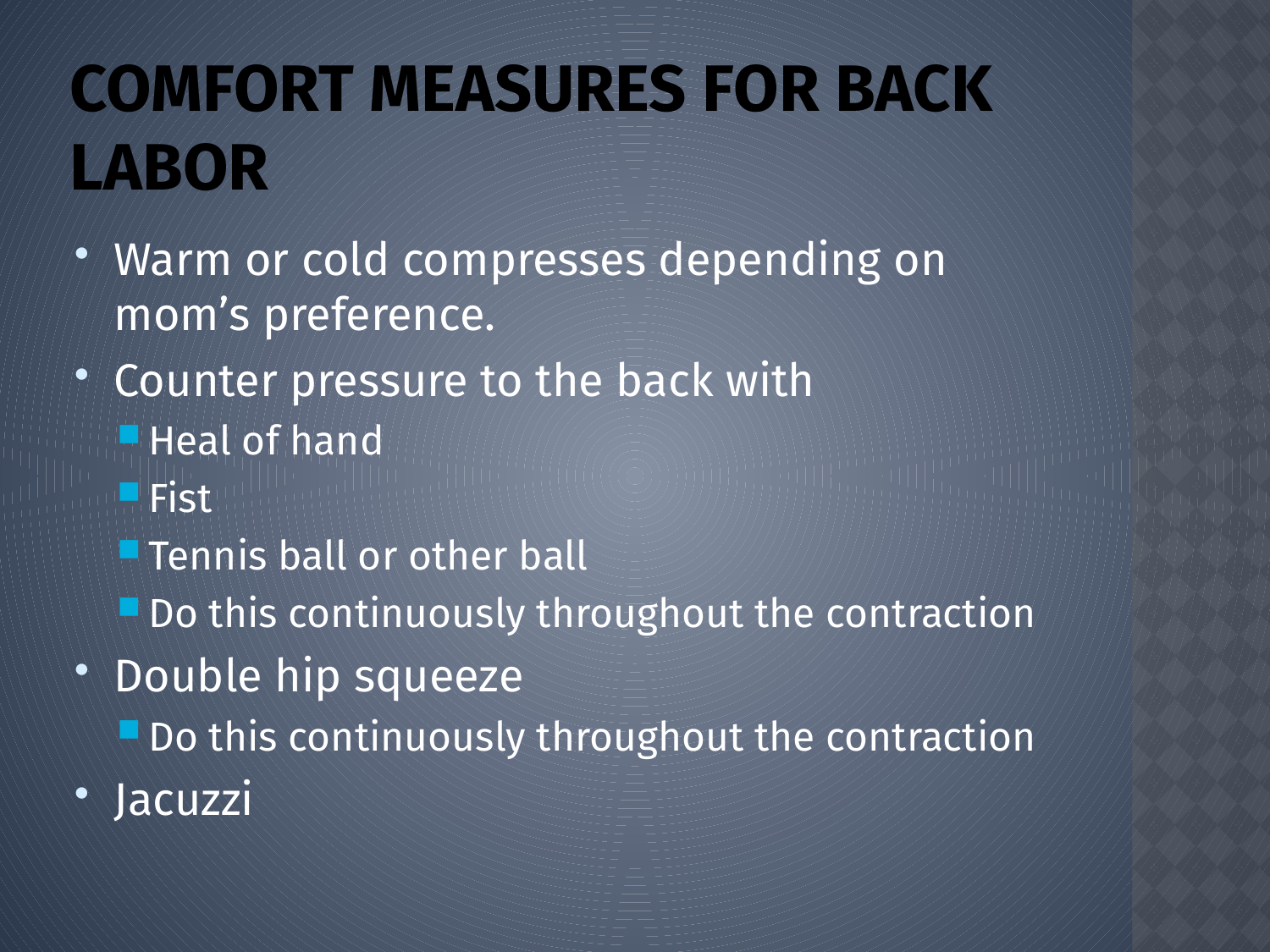

# Comfort measures for back labor
Warm or cold compresses depending on mom’s preference.
Counter pressure to the back with
Heal of hand
Fist
Tennis ball or other ball
Do this continuously throughout the contraction
Double hip squeeze
Do this continuously throughout the contraction
Jacuzzi